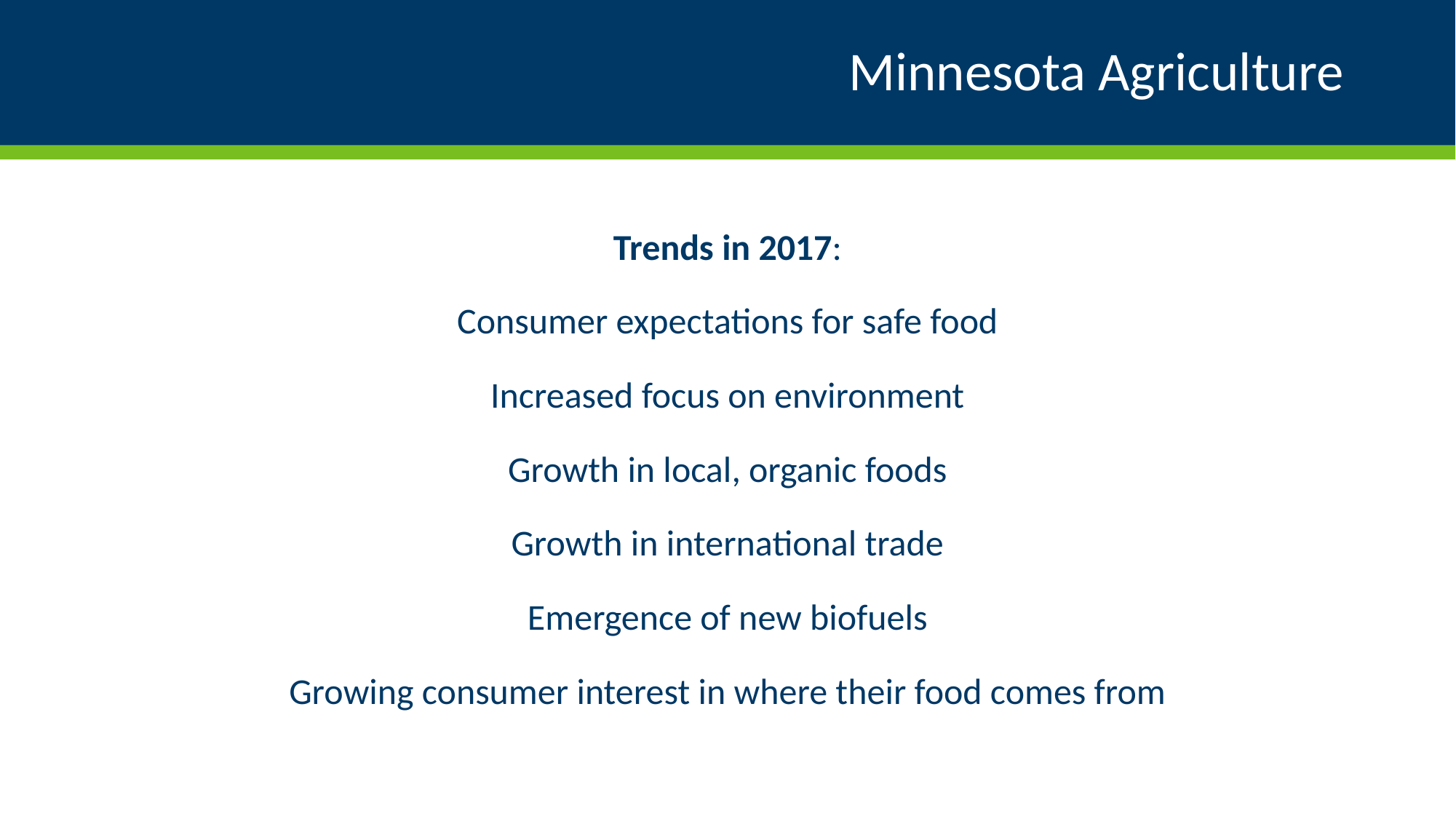

# Minnesota Agriculture
Trends in 2017:
Consumer expectations for safe food
Increased focus on environment
Growth in local, organic foods
Growth in international trade
Emergence of new biofuels
Growing consumer interest in where their food comes from